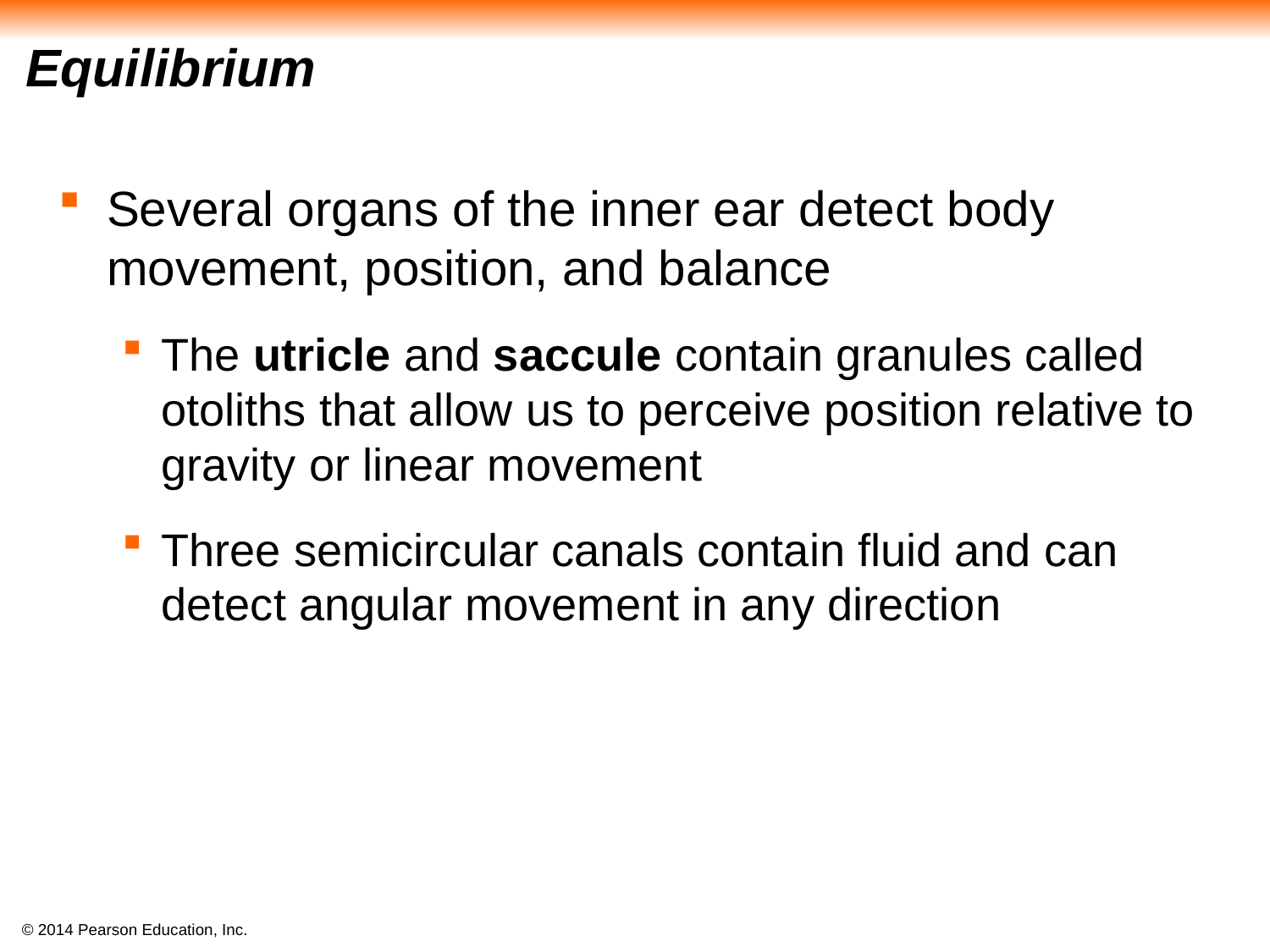

# Equilibrium
Several organs of the inner ear detect body movement, position, and balance
The utricle and saccule contain granules called otoliths that allow us to perceive position relative to gravity or linear movement
Three semicircular canals contain fluid and can detect angular movement in any direction